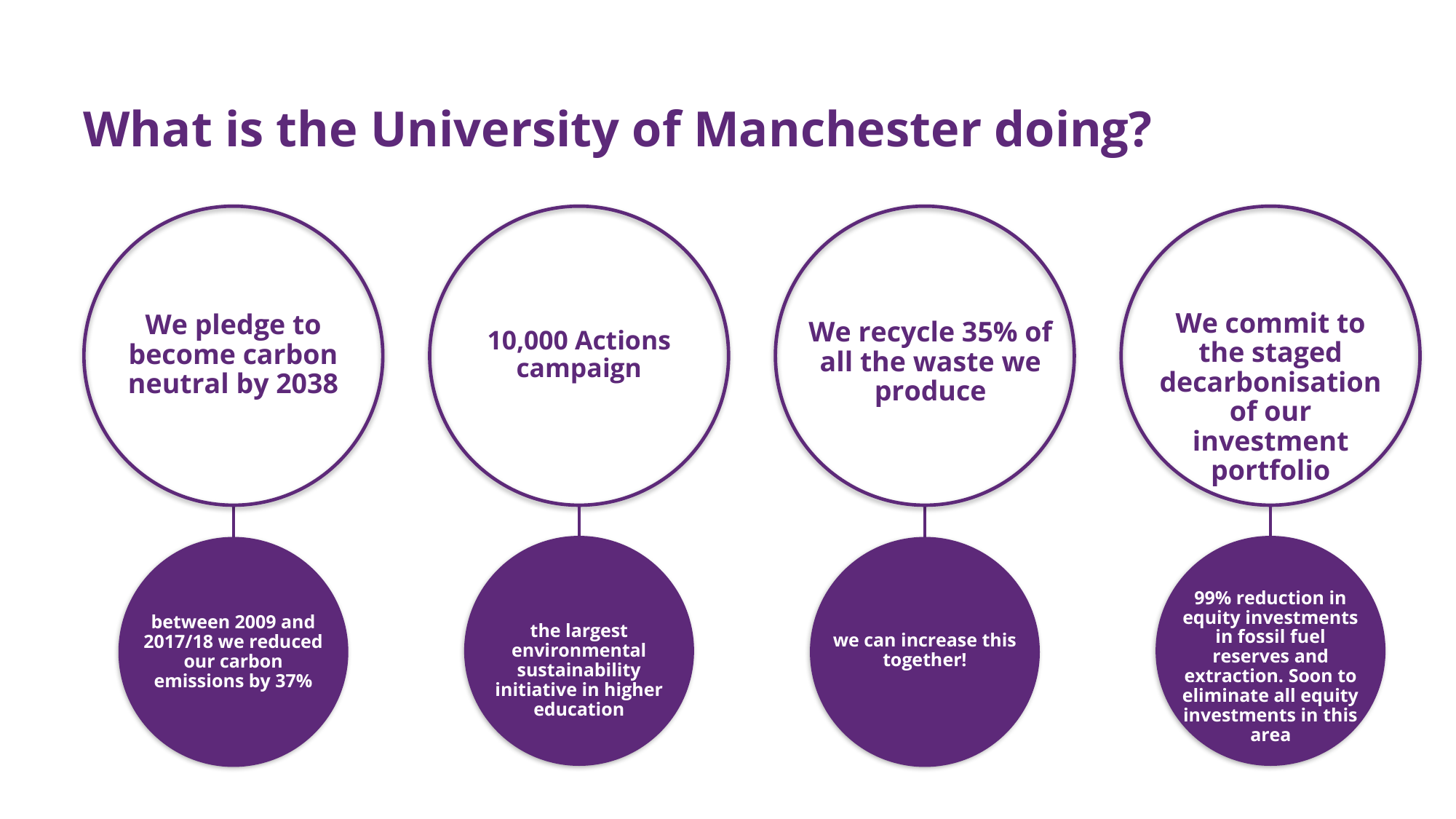

# What is the University of Manchester doing?

We pledge to become carbon neutral by 2038

10,000 Actions campaign

We recycle 35% of all the waste we produce

We commit to the staged decarbonisation of our investment portfolio

the largest environmental sustainability initiative in higher education

99% reduction in equity investments in fossil fuel reserves and extraction. Soon to eliminate all equity investments in this area

between 2009 and 2017/18 we reduced our carbon emissions by 37%
we can increase this together!